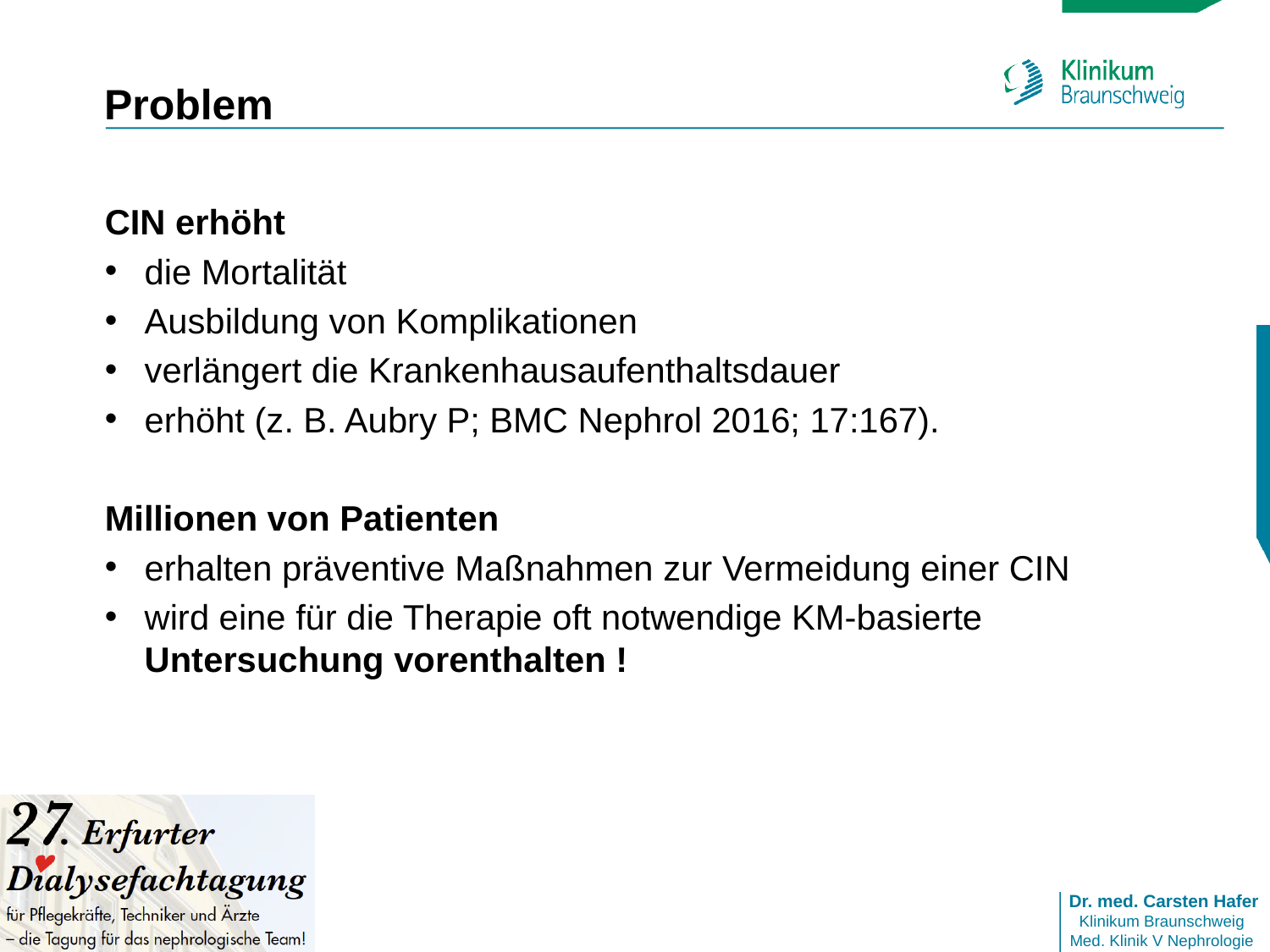

# Problem
CIN erhöht
die Mortalität
Ausbildung von Komplikationen
verlängert die Krankenhausaufenthaltsdauer
erhöht (z. B. Aubry P; BMC Nephrol 2016; 17:167).

Millionen von Patienten
erhalten präventive Maßnahmen zur Vermeidung einer CIN
wird eine für die Therapie oft notwendige KM-basierte Untersuchung vorenthalten !